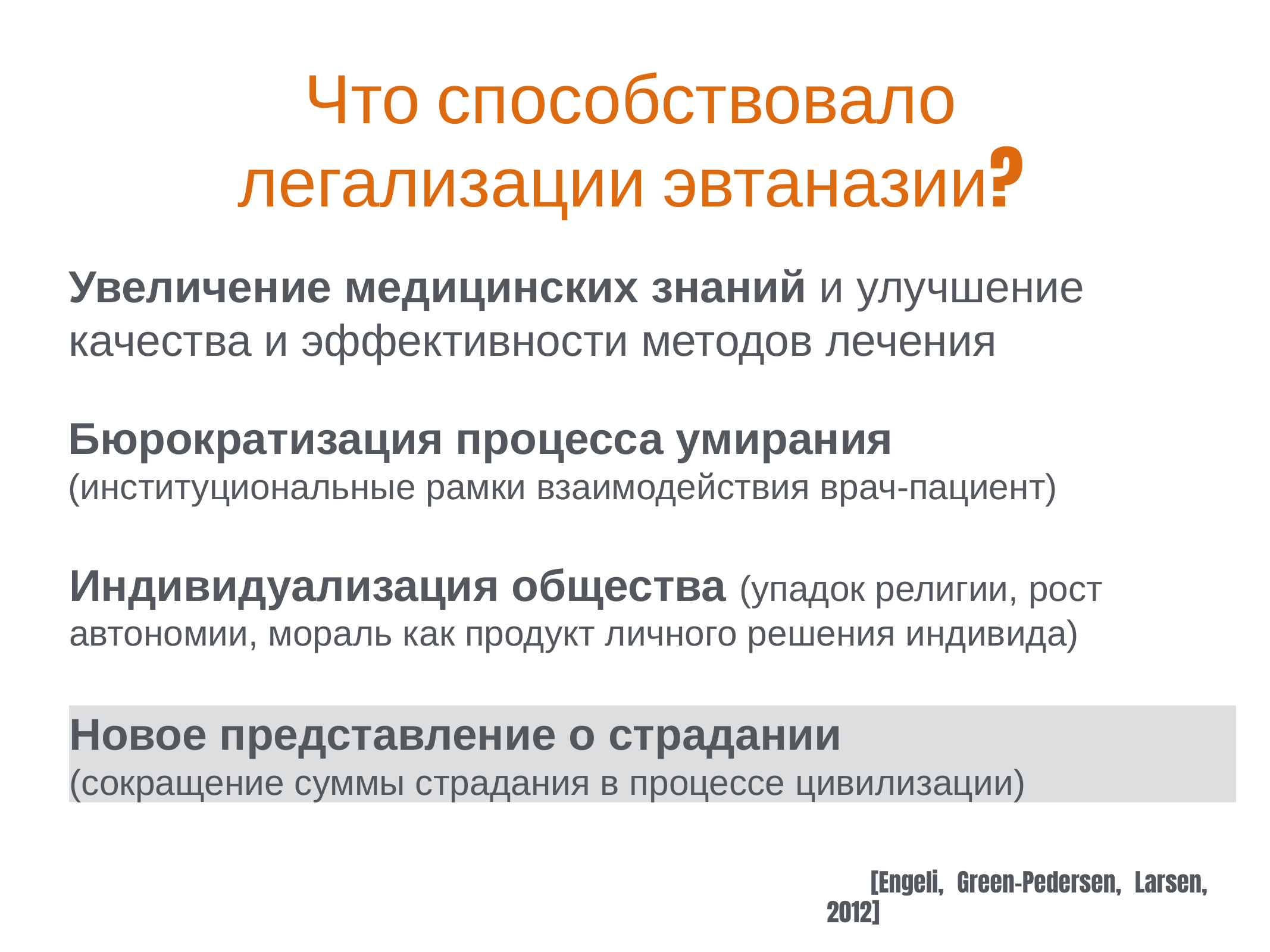

# Что способствовало
легализации эвтаназии?
Увеличение медицинских знаний и улучшение качества и эффективности методов лечения
Бюрократизация процесса умирания (институциональные рамки взаимодействия врач-пациент)
Индивидуализация общества (упадок религии, рост автономии, мораль как продукт личного решения индивида)
Новое представление о страдании               (сокращение суммы страдания в процессе цивилизации)
[Engeli, Green-Pedersen, Larsen, 2012]